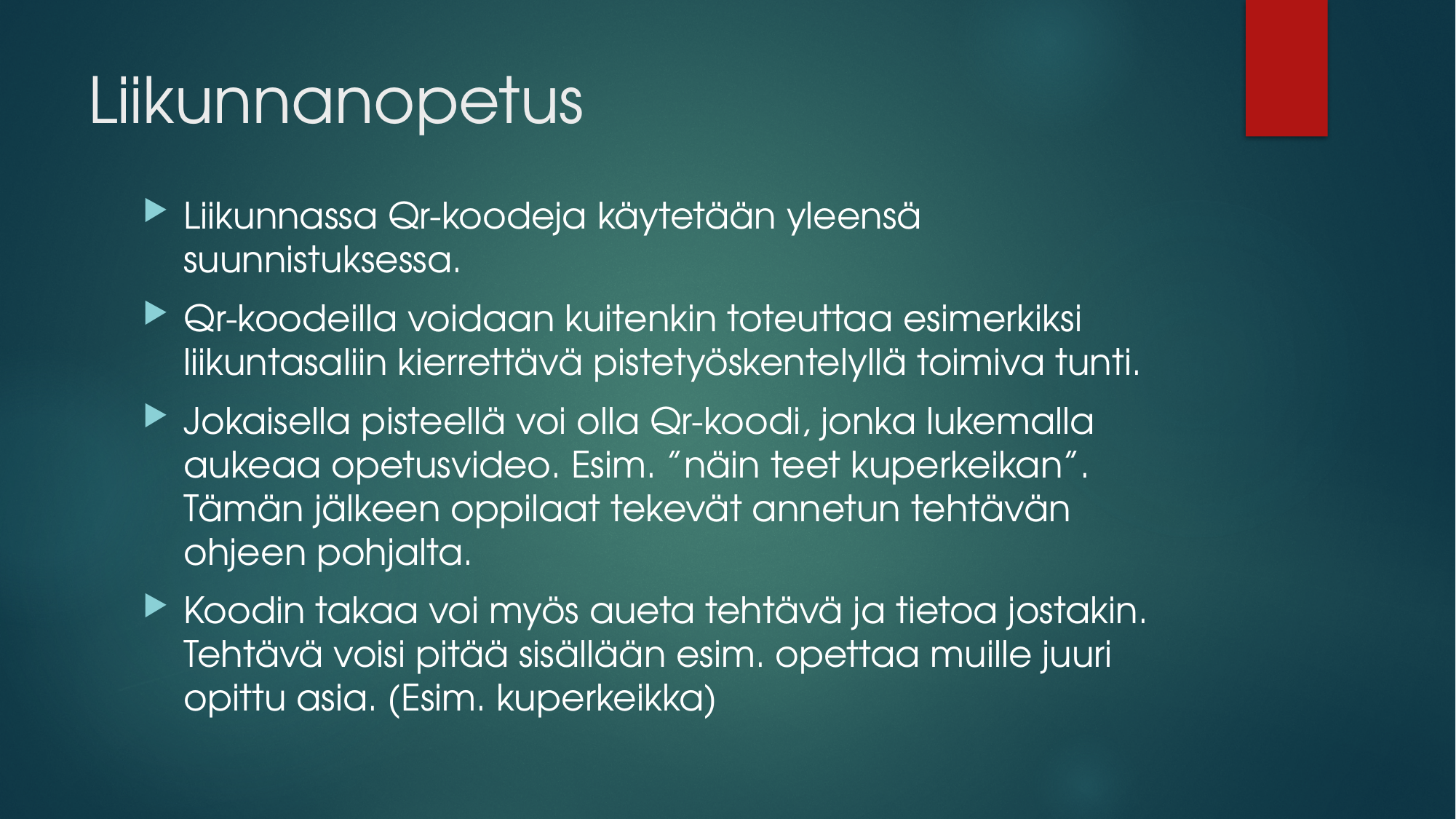

# Liikunnanopetus
Liikunnassa Qr-koodeja käytetään yleensä suunnistuksessa.
Qr-koodeilla voidaan kuitenkin toteuttaa esimerkiksi liikuntasaliin kierrettävä pistetyöskentelyllä toimiva tunti.
Jokaisella pisteellä voi olla Qr-koodi, jonka lukemalla aukeaa opetusvideo. Esim. ”näin teet kuperkeikan”. Tämän jälkeen oppilaat tekevät annetun tehtävän ohjeen pohjalta.
Koodin takaa voi myös aueta tehtävä ja tietoa jostakin. Tehtävä voisi pitää sisällään esim. opettaa muille juuri opittu asia. (Esim. kuperkeikka)